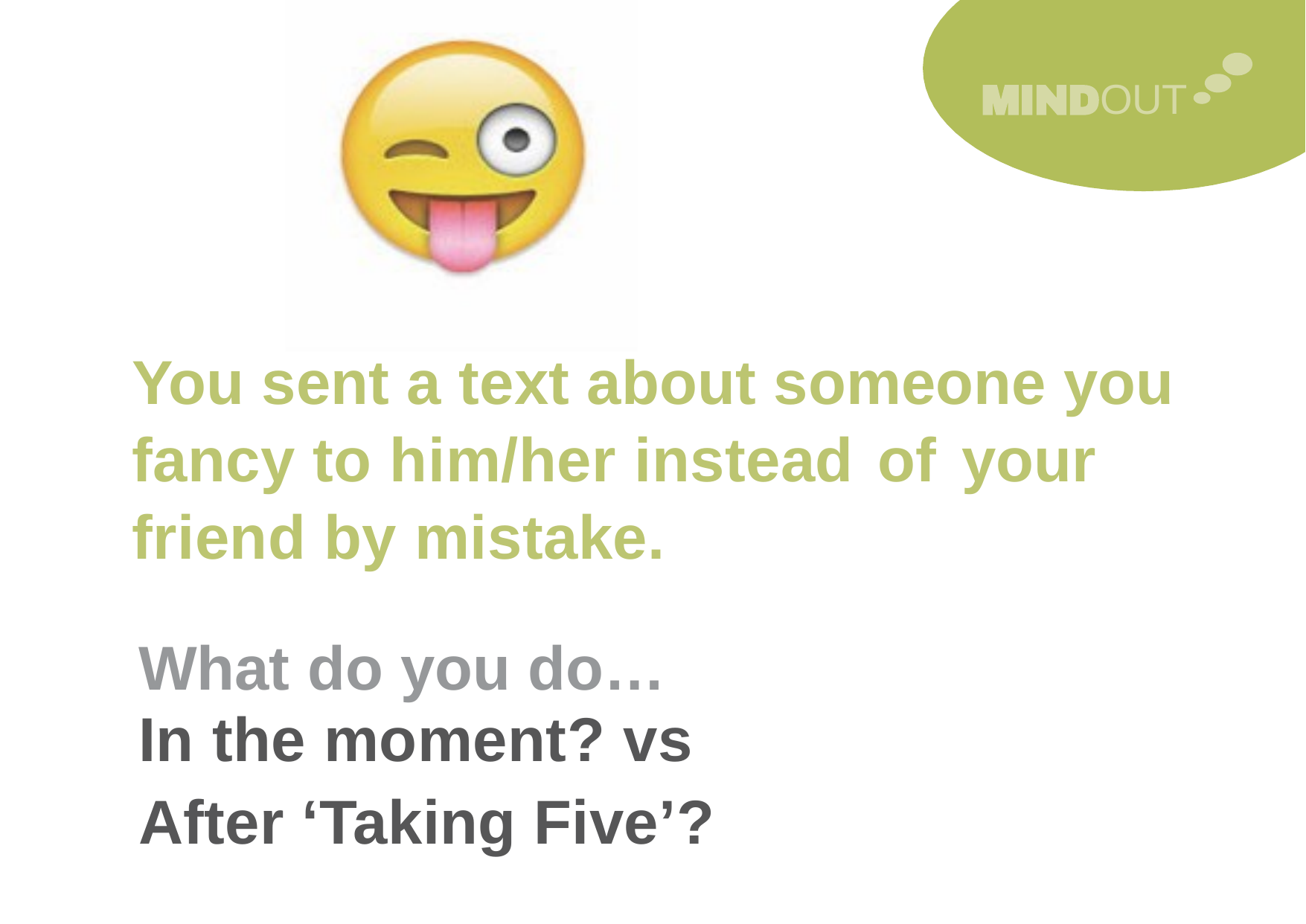

MINDOUT

You sent a text about someone you
fancy to him/her instead
friend by mistake.
of
your
What do you do…
In the moment? vs
After ‘Taking Five’?